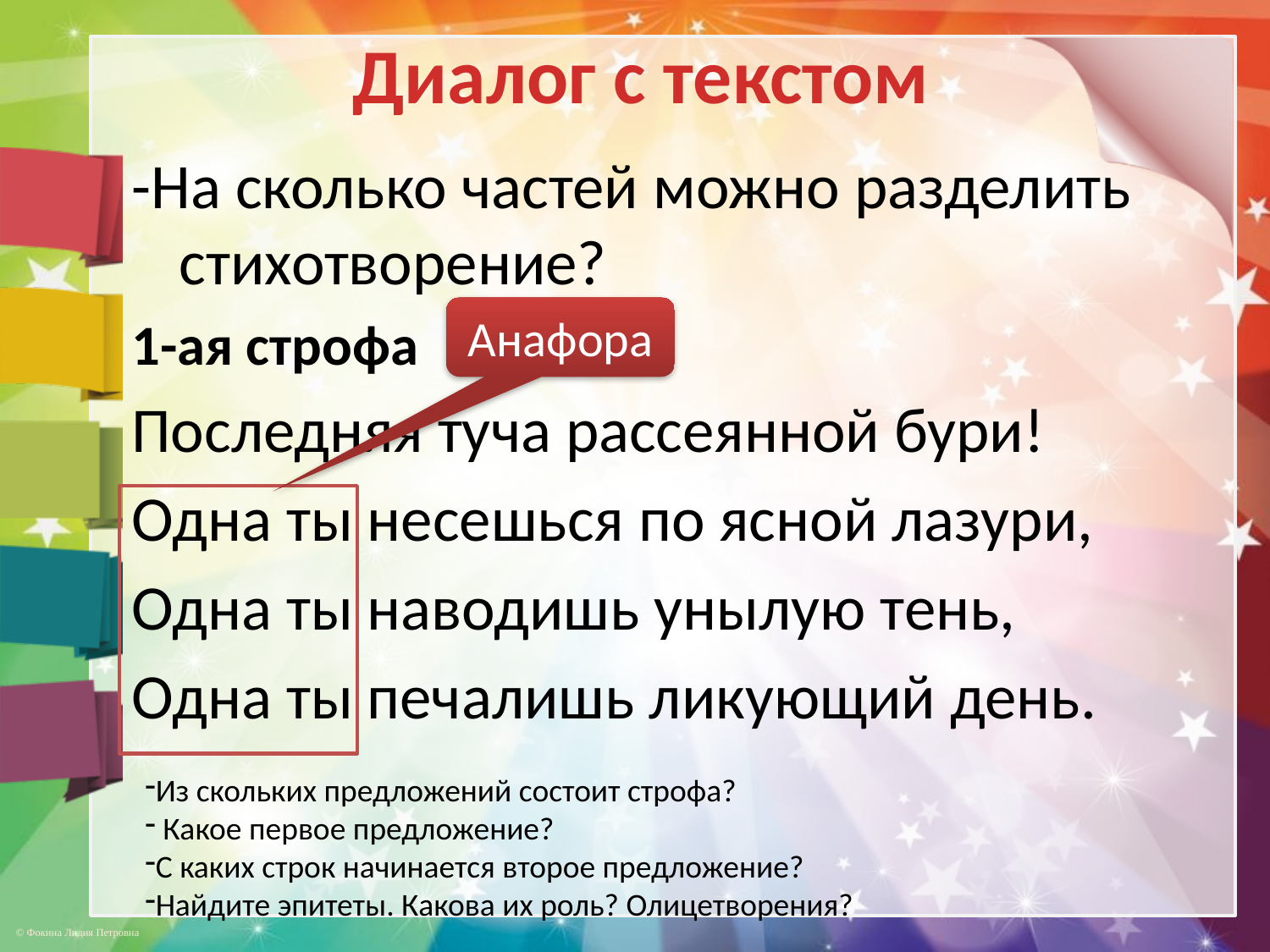

# Диалог с текстом
-На сколько частей можно разделить стихотворение?
1-ая строфа
Последняя туча рассеянной бури!
Одна ты несешься по ясной лазури,
Одна ты наводишь унылую тень,
Одна ты печалишь ликующий день.

Анафора

Из скольких предложений состоит строфа?
 Какое первое предложение?
С каких строк начинается второе предложение?
Найдите эпитеты. Какова их роль? Олицетворения?